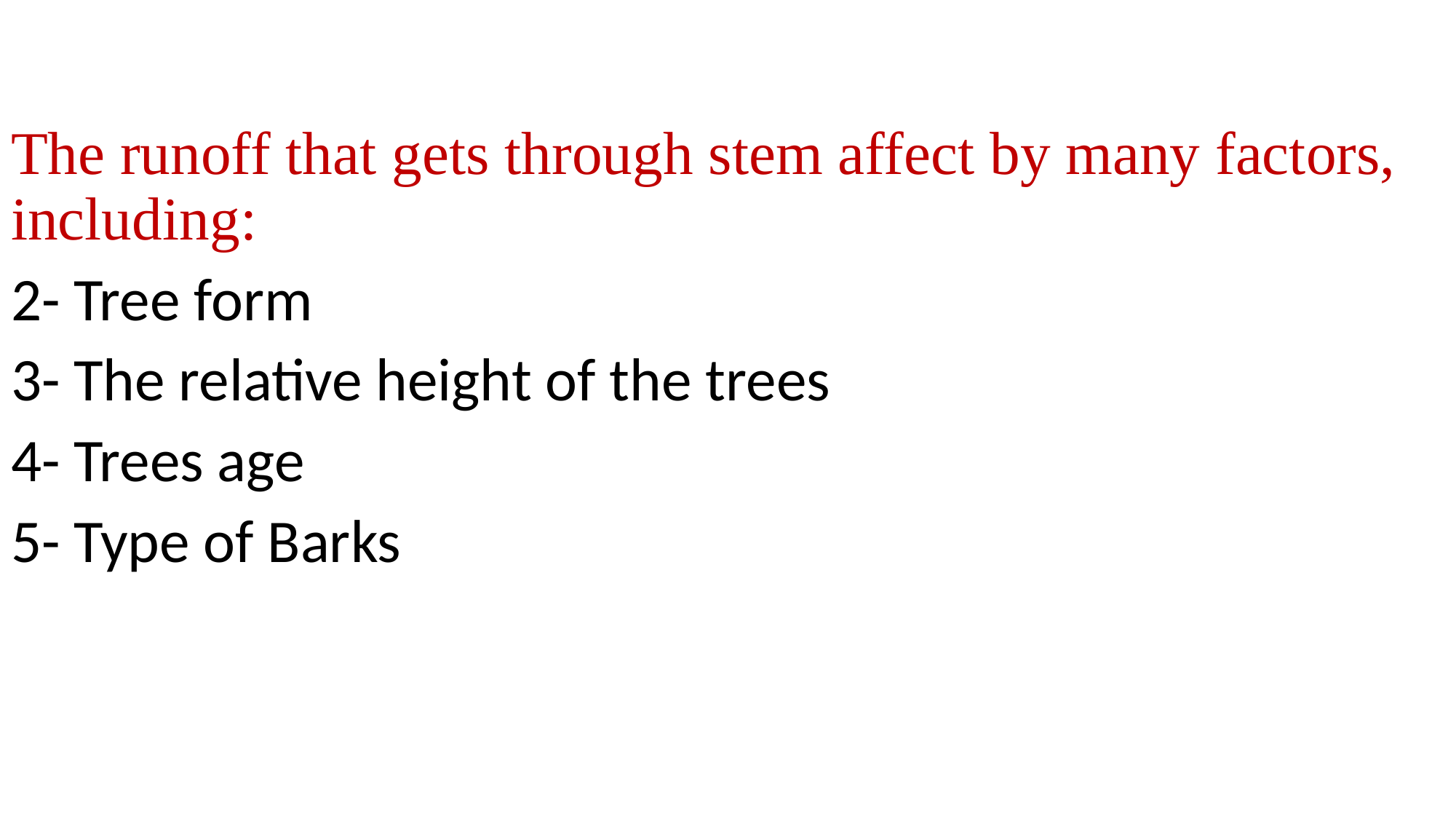

The runoff that gets through stem affect by many factors, including:
2- Tree form
3- The relative height of the trees
4- Trees age
5- Type of Barks